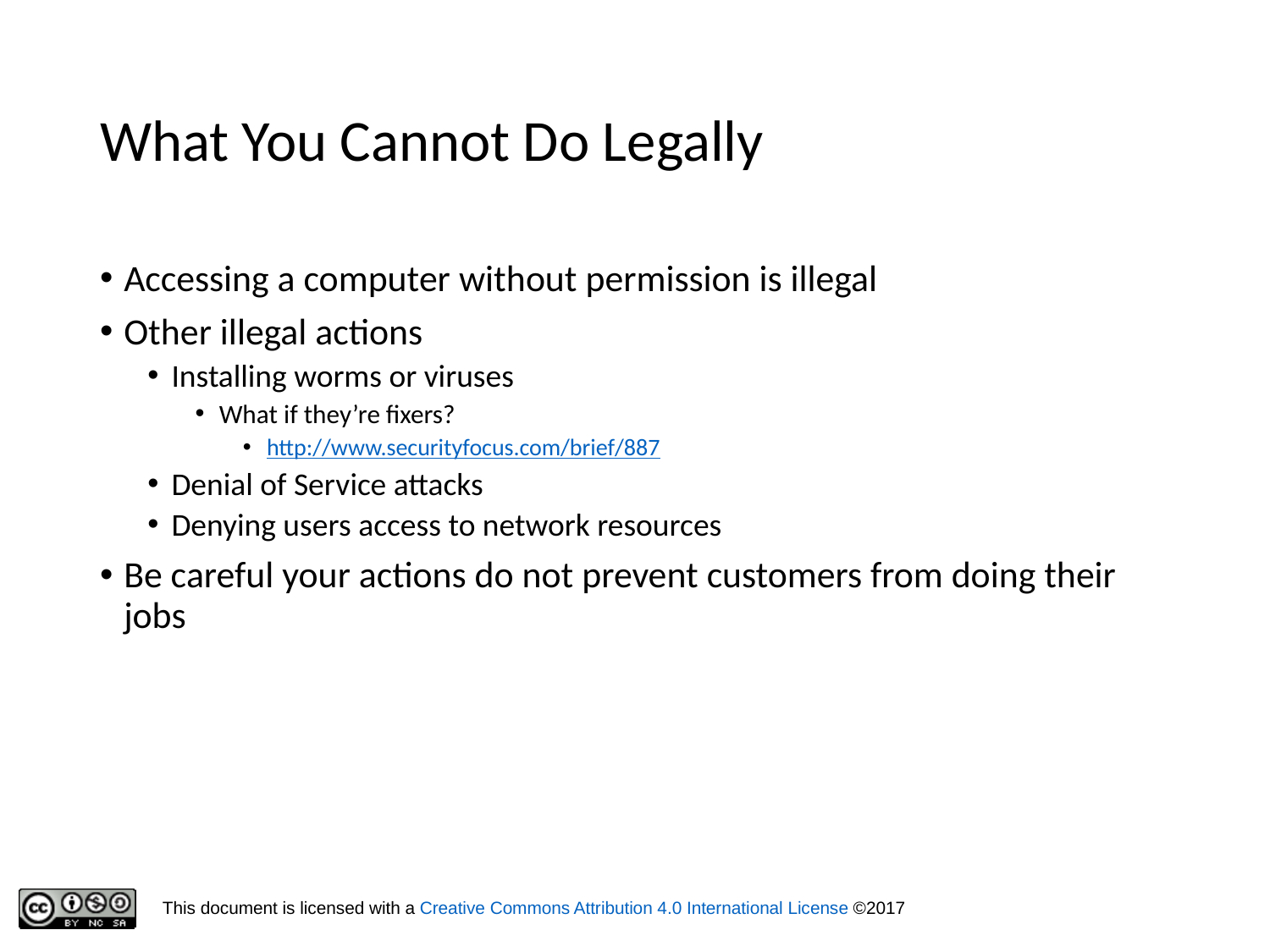

# What You Cannot Do Legally
Accessing a computer without permission is illegal
Other illegal actions
Installing worms or viruses
What if they’re fixers?
http://www.securityfocus.com/brief/887
Denial of Service attacks
Denying users access to network resources
Be careful your actions do not prevent customers from doing their jobs
24